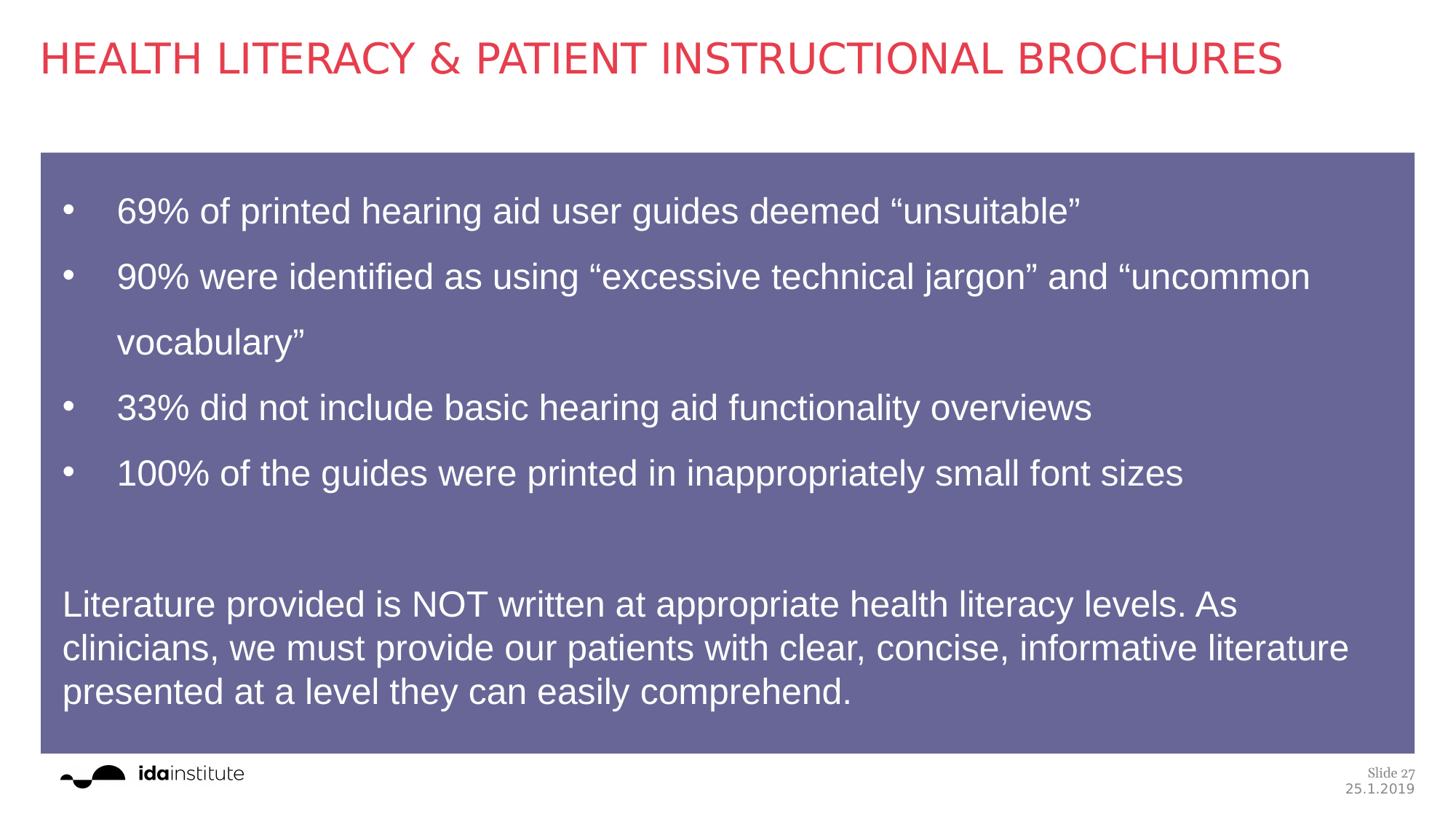

# Health Literacy & Patient Instructional Brochures
69% of printed hearing aid user guides deemed “unsuitable”
90% were identified as using “excessive technical jargon” and “uncommon vocabulary”
33% did not include basic hearing aid functionality overviews
100% of the guides were printed in inappropriately small font sizes

Literature provided is NOT written at appropriate health literacy levels. As clinicians, we must provide our patients with clear, concise, informative literature presented at a level they can easily comprehend.
																Nair & Cienkowski (2010)

Slide 27
25.1.2019